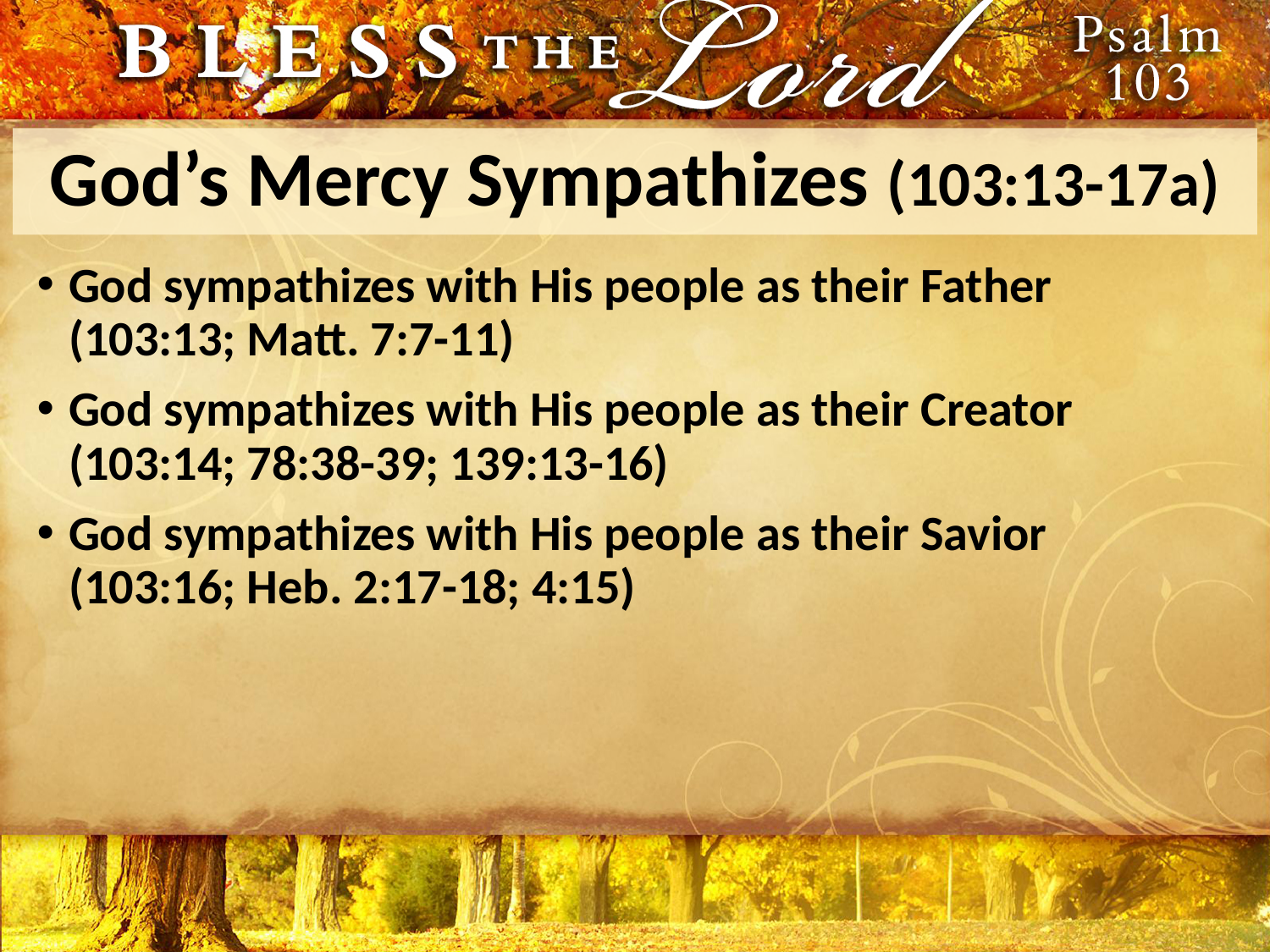

# God’s Mercy Sympathizes (103:13-17a)
God sympathizes with His people as their Father
(103:13; Matt. 7:7-11)
God sympathizes with His people as their Creator
(103:14; 78:38-39; 139:13-16)
God sympathizes with His people as their Savior
(103:16; Heb. 2:17-18; 4:15)